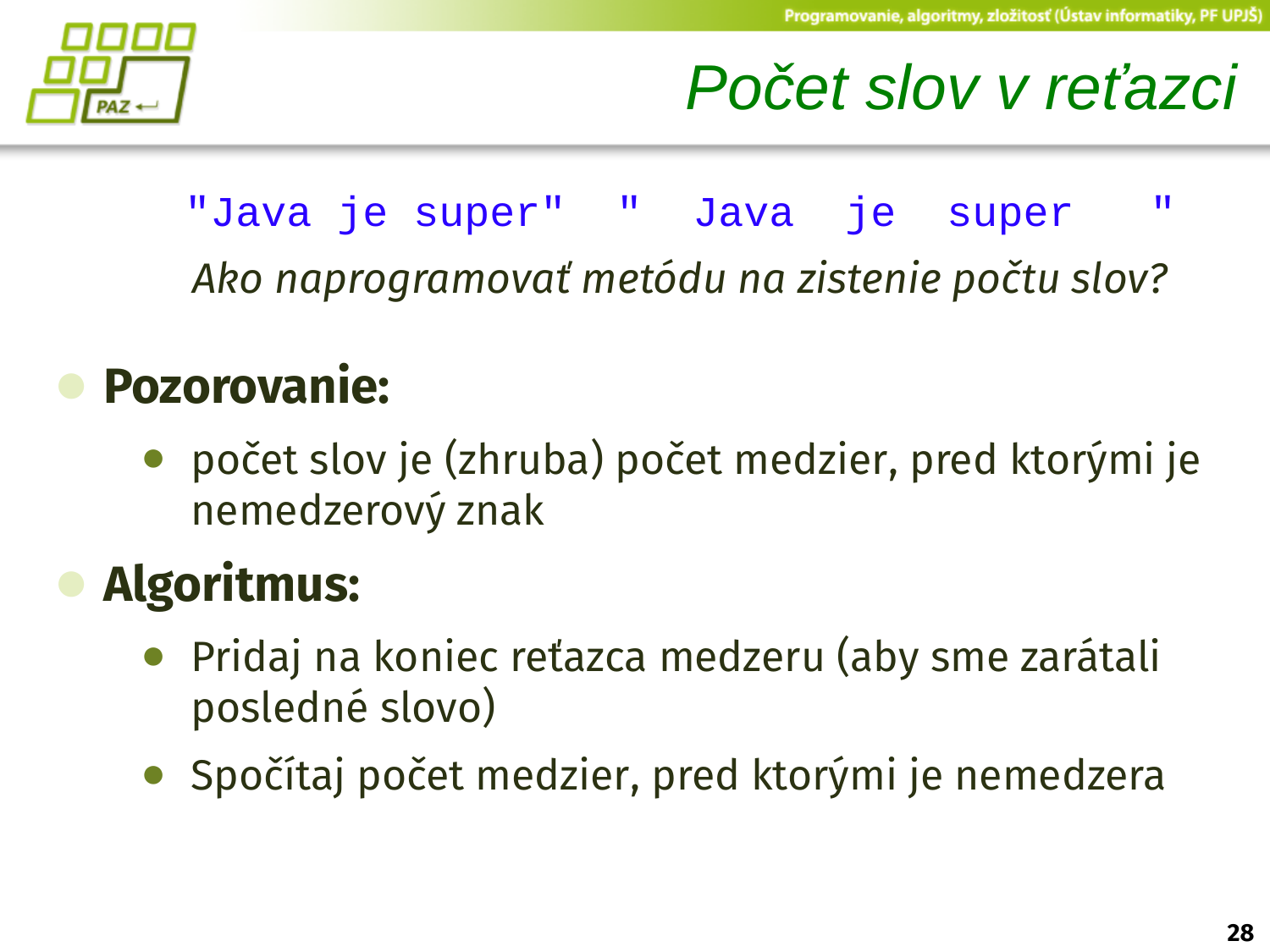

# Počet slov v reťazci
"Java je super"  "  Java  je  super   "
Ako naprogramovať metódu na zistenie počtu slov?

Pozorovanie:
počet slov je (zhruba) počet medzier, pred ktorými je nemedzerový znak
Algoritmus:
Pridaj na koniec reťazca medzeru (aby sme zarátali posledné slovo)
Spočítaj počet medzier, pred ktorými je nemedzera